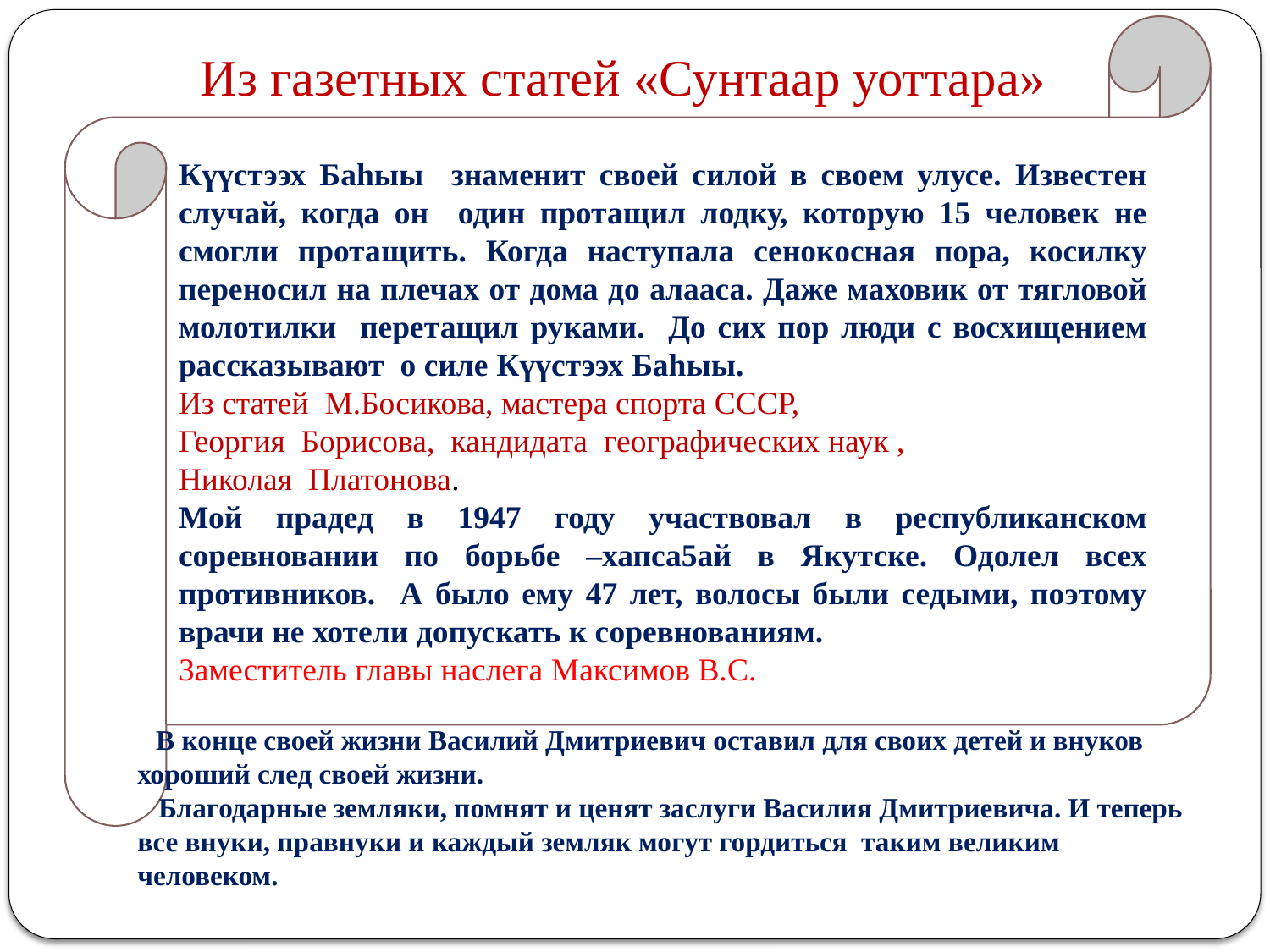

Күүстээх Баһыы  знаменит своей силой в своем улусе. Известен случай, когда он  один протащил лодку, которую 15 человек не смогли протащить. Когда наступала сенокосная пора, косилку переносил на плечах от дома до алааса. Даже маховик от тягловой молотилки  перетащил руками.  До сих пор люди с восхищением рассказывают  о силе Күүстээх Баһыы.
Из статей  М.Босикова, мастера спорта СССР,
Георгия  Борисова,  кандидата  географических наук ,
Николая  Платонова.
Мой прадед в 1947 году участвовал в республиканском соревновании по борьбе –хапса5ай в Якутске. Одолел всех противников.  А было ему 47 лет, волосы были седыми, поэтому врачи не хотели допускать к соревнованиям.
Заместитель главы наслега Максимов В.С.

# Из газетных статей «Сунтаар уоттара»
   В конце своей жизни Василий Дмитриевич оставил для своих детей и внуков хороший след своей жизни.
   Благодарные земляки, помнят и ценят заслуги Василия Дмитриевича. И теперь все внуки, правнуки и каждый земляк могут гордиться  таким великим человеком.